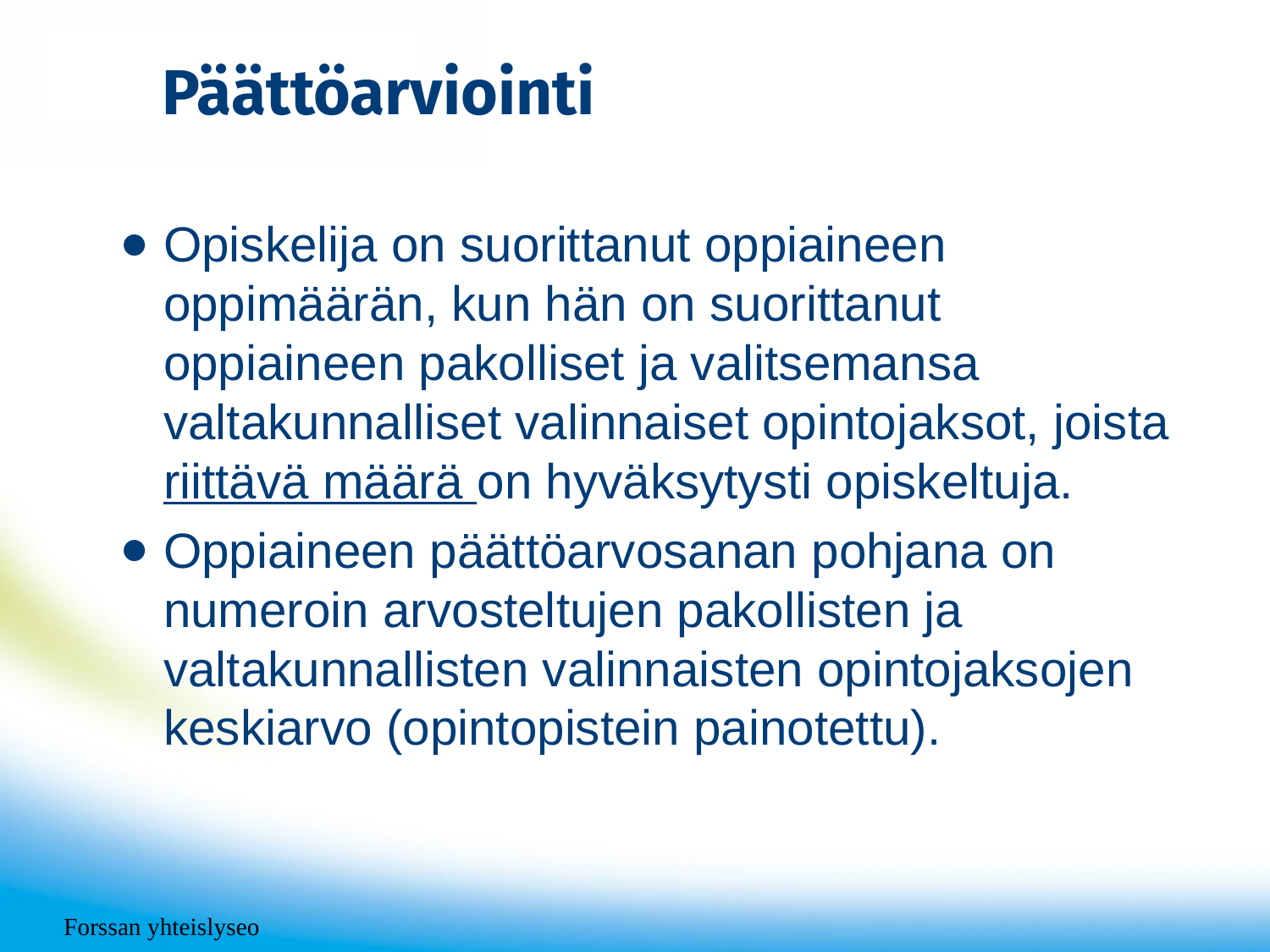

# Päättöarviointi
Opiskelija on suorittanut oppiaineen oppimäärän, kun hän on suorittanut oppiaineen pakolliset ja valitsemansa valtakunnalliset valinnaiset opintojaksot, joista riittävä määrä on hyväksytysti opiskeltuja.
Oppiaineen päättöarvosanan pohjana on numeroin arvosteltujen pakollisten ja valtakunnallisten valinnaisten opintojaksojen keskiarvo (opintopistein painotettu).

Forssan yhteislyseo